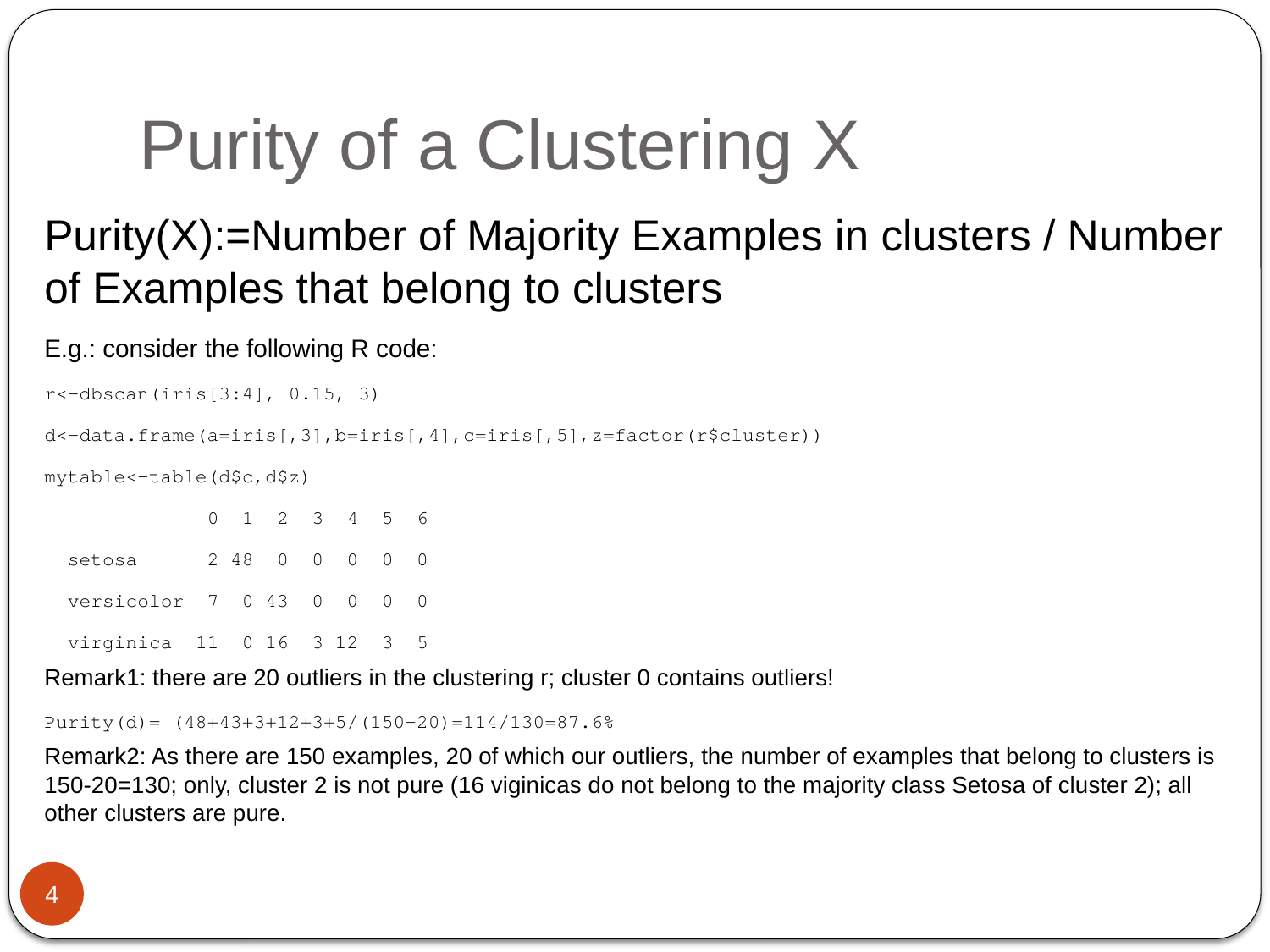

# Purity of a Clustering X
Purity(X):=Number of Majority Examples in clusters / Number of Examples that belong to clusters
E.g.: consider the following R code:
r<-dbscan(iris[3:4], 0.15, 3)
d<-data.frame(a=iris[,3],b=iris[,4],c=iris[,5],z=factor(r$cluster))
mytable<-table(d$c,d$z)
              0  1  2  3  4  5  6
  setosa      2 48  0  0  0  0  0
  versicolor  7  0 43  0  0  0  0
  virginica  11  0 16  3 12  3  5
Remark1: there are 20 outliers in the clustering r; cluster 0 contains outliers!
Purity(d)= (48+43+3+12+3+5/(150-20)=114/130=87.6%
Remark2: As there are 150 examples, 20 of which our outliers, the number of examples that belong to clusters is 150-20=130; only, cluster 2 is not pure (16 viginicas do not belong to the majority class Setosa of cluster 2); all other clusters are pure.

4